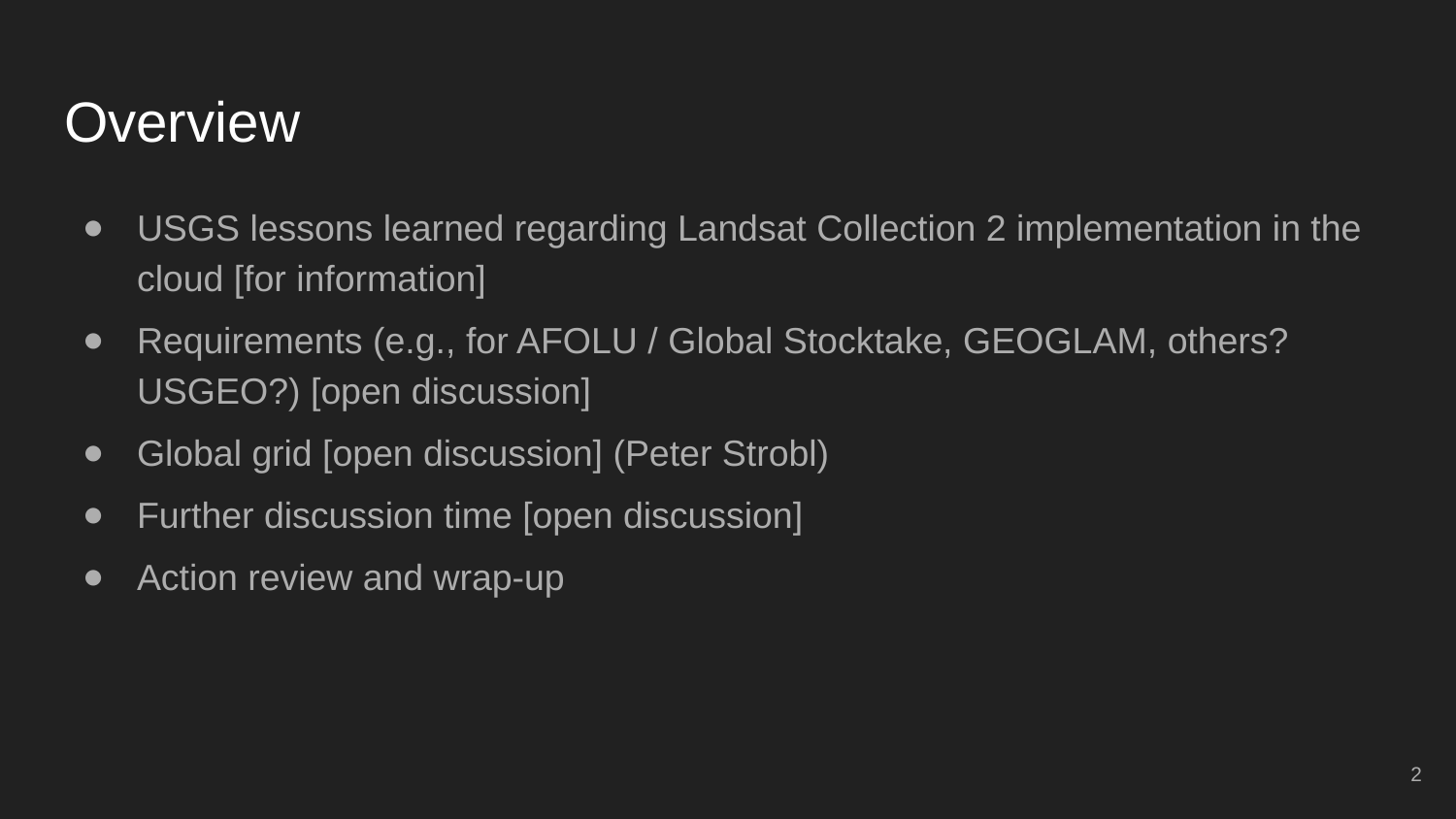

# Overview
USGS lessons learned regarding Landsat Collection 2 implementation in the cloud [for information]
Requirements (e.g., for AFOLU / Global Stocktake, GEOGLAM, others? USGEO?) [open discussion]
Global grid [open discussion] (Peter Strobl)
Further discussion time [open discussion]
Action review and wrap-up
2